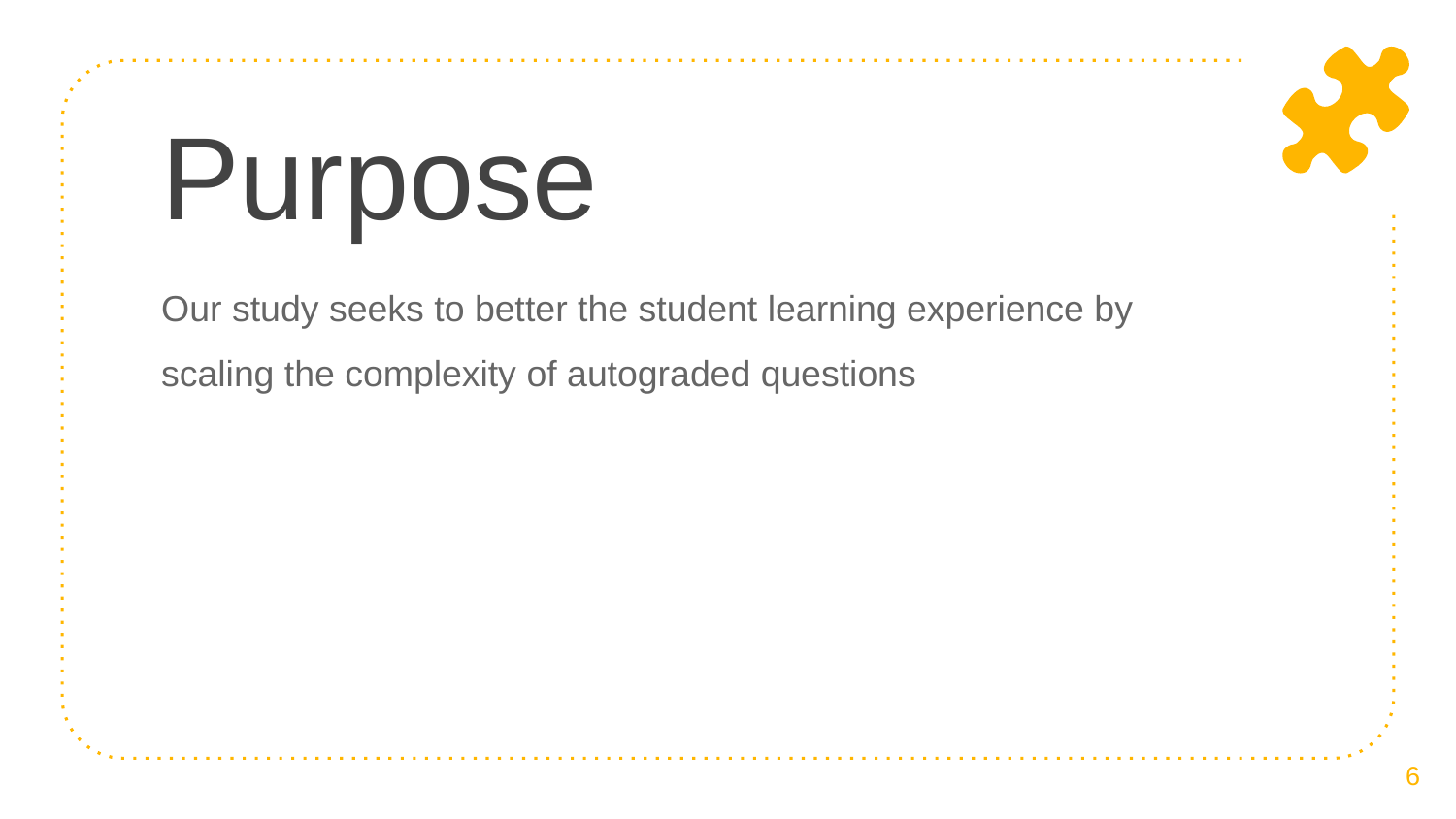

# Purpose
Our study seeks to better the student learning experience by scaling the complexity of autograded questions

6